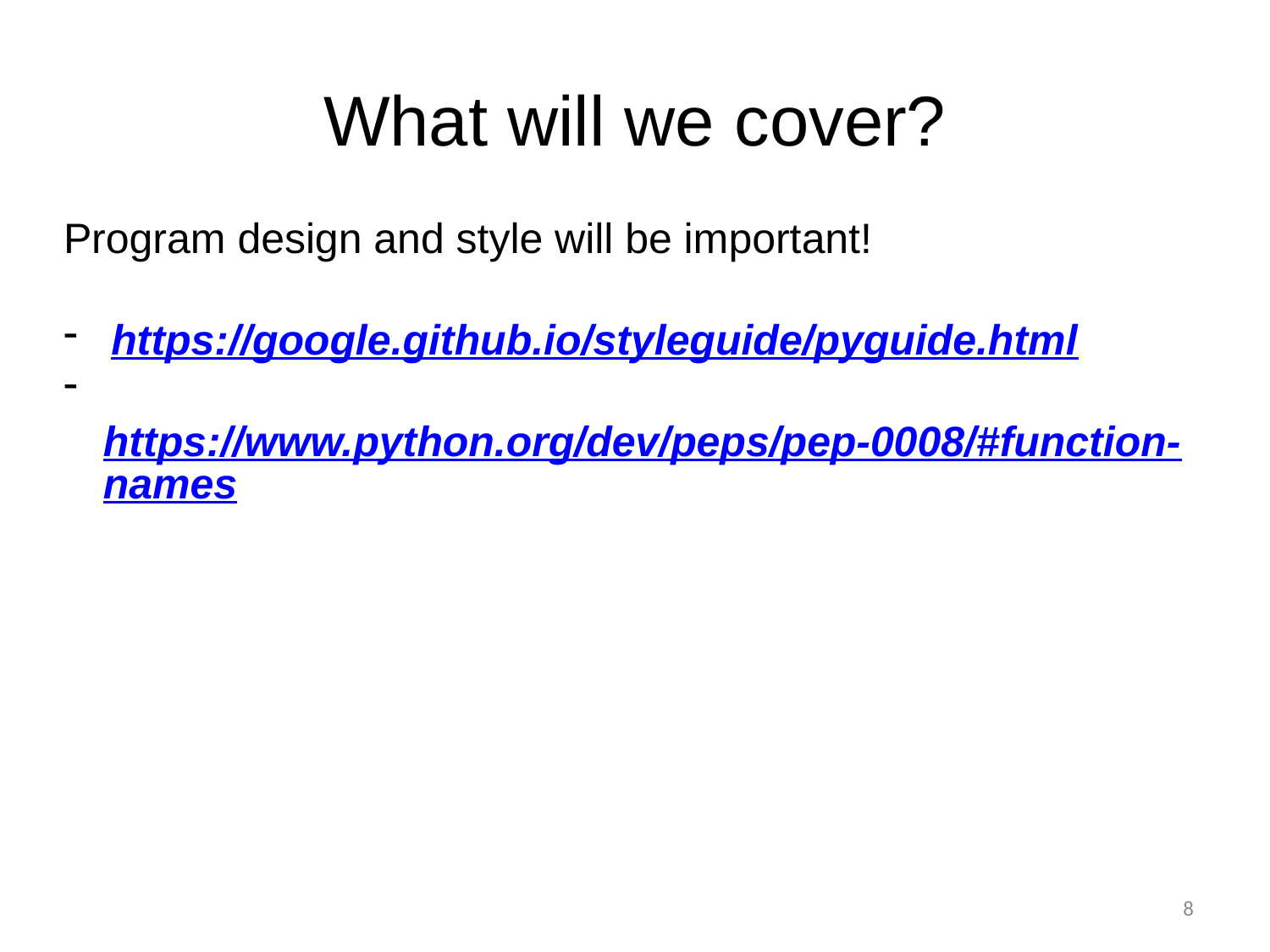

# What will we cover?
Program design and style will be important!

https://google.github.io/styleguide/pyguide.html
 https://www.python.org/dev/peps/pep-0008/#function-names

8